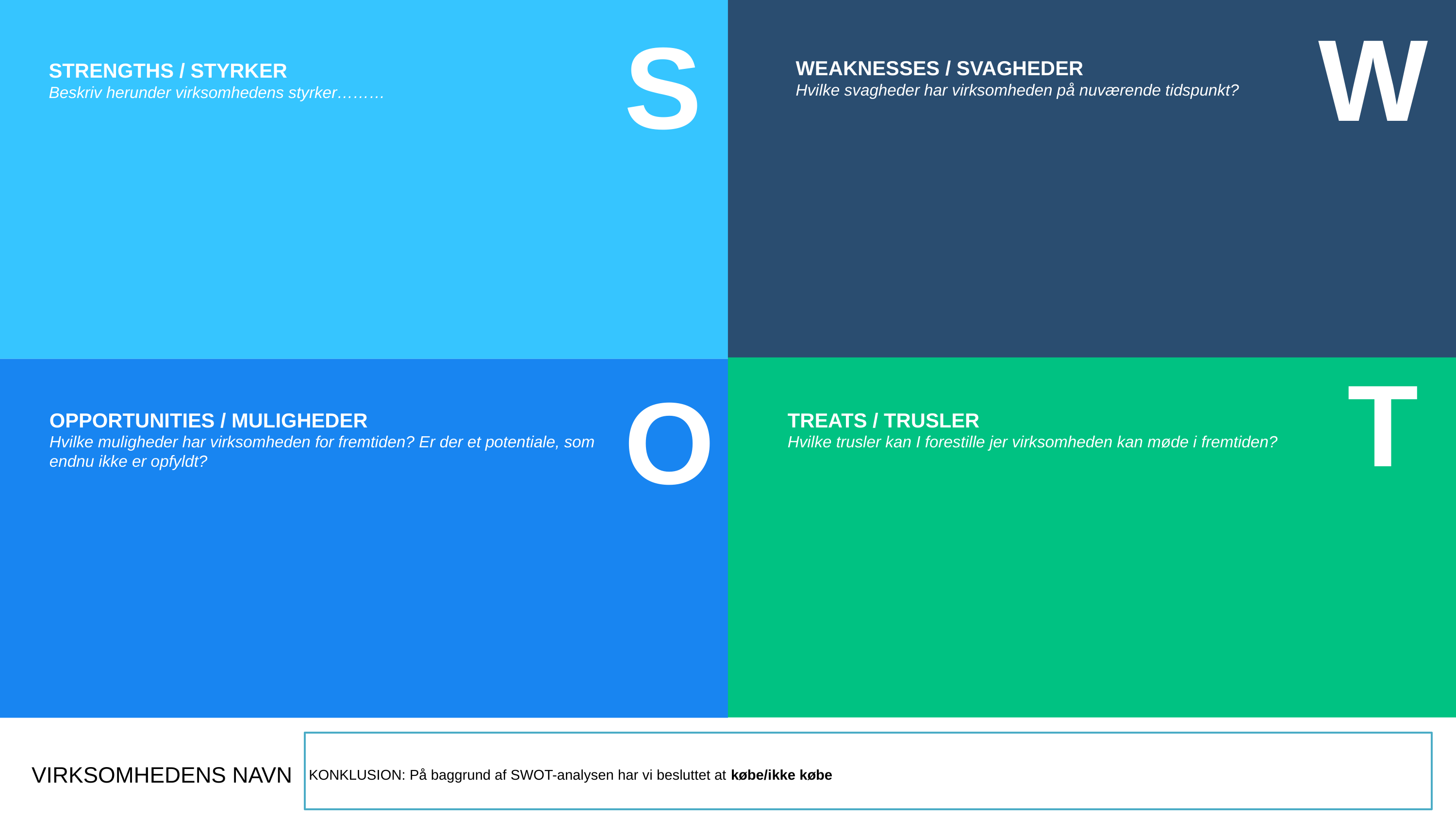

W
S
WEAKNESSES / SVAGHEDER
Hvilke svagheder har virksomheden på nuværende tidspunkt?

STRENGTHS / STYRKER
Beskriv herunder virksomhedens styrker………

T

O
OPPORTUNITIES / MULIGHEDER
Hvilke muligheder har virksomheden for fremtiden? Er der et potentiale, som endnu ikke er opfyldt?

TREATS / TRUSLER
Hvilke trusler kan I forestille jer virksomheden kan møde i fremtiden?

VIRKSOMHEDENS NAVN
KONKLUSION: På baggrund af SWOT-analysen har vi besluttet at købe/ikke købe